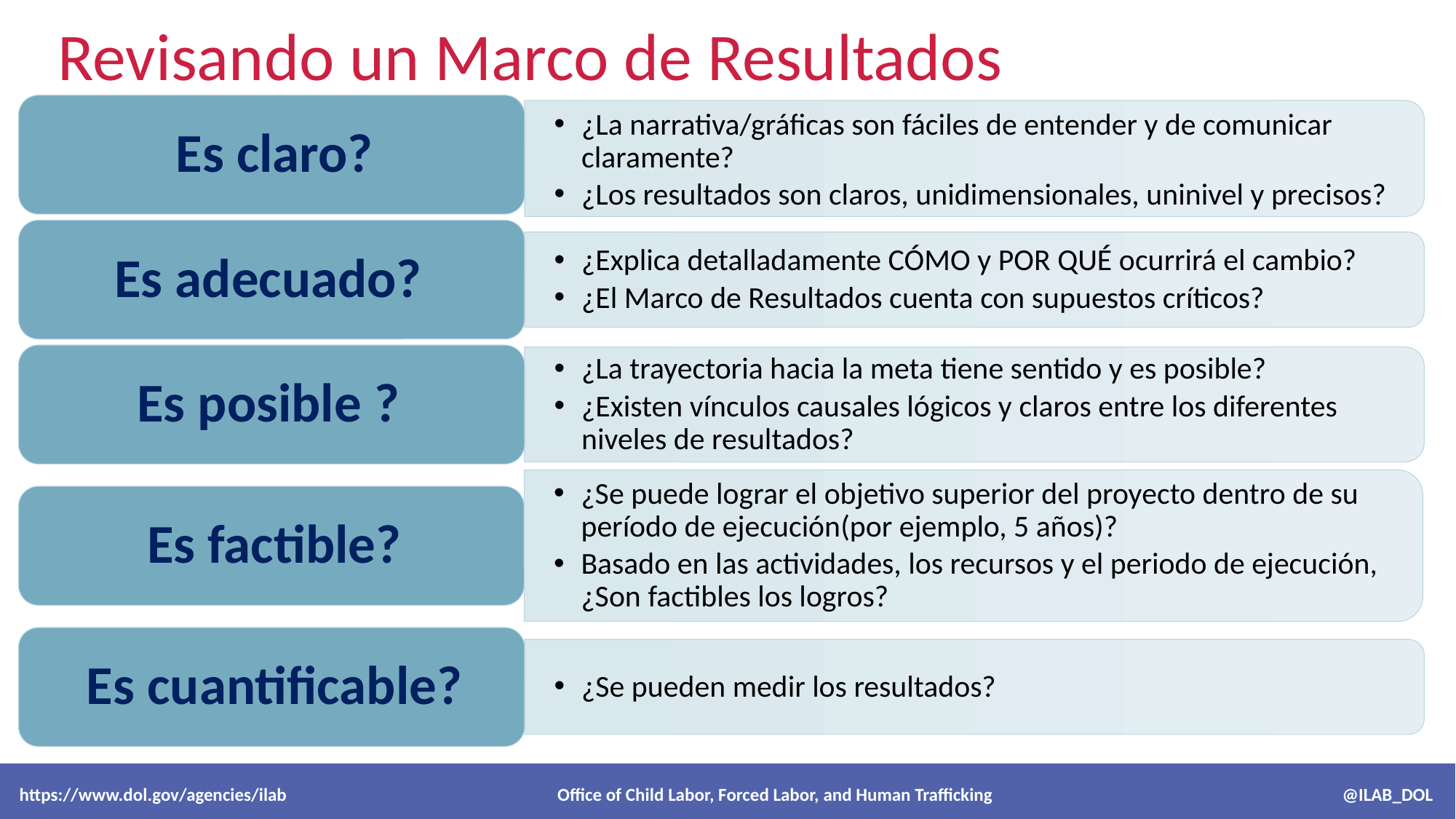

Revisando un Marco de Resultados

¿La narrativa/gráficas son fáciles de entender y de comunicar claramente?
¿Los resultados son claros, unidimensionales, uninivel y precisos?

Es claro?
¿Explica detalladamente CÓMO y POR QUÉ ocurrirá el cambio?
¿El Marco de Resultados cuenta con supuestos críticos?
Es adecuado?
¿La trayectoria hacia la meta tiene sentido y es posible?
¿Existen vínculos causales lógicos y claros entre los diferentes niveles de resultados?
Es posible ?
¿Se puede lograr el objetivo superior del proyecto dentro de su período de ejecución(por ejemplo, 5 años)?
Basado en las actividades, los recursos y el periodo de ejecución, ¿Son factibles los logros?
Es factible?
¿Se pueden medir los resultados?
Es cuantificable?
   https://www.dol.gov/agencies/ilab                                                                 Office of Child Labor, Forced Labor, and Human Trafficking                                                                                    @ILAB_DOL